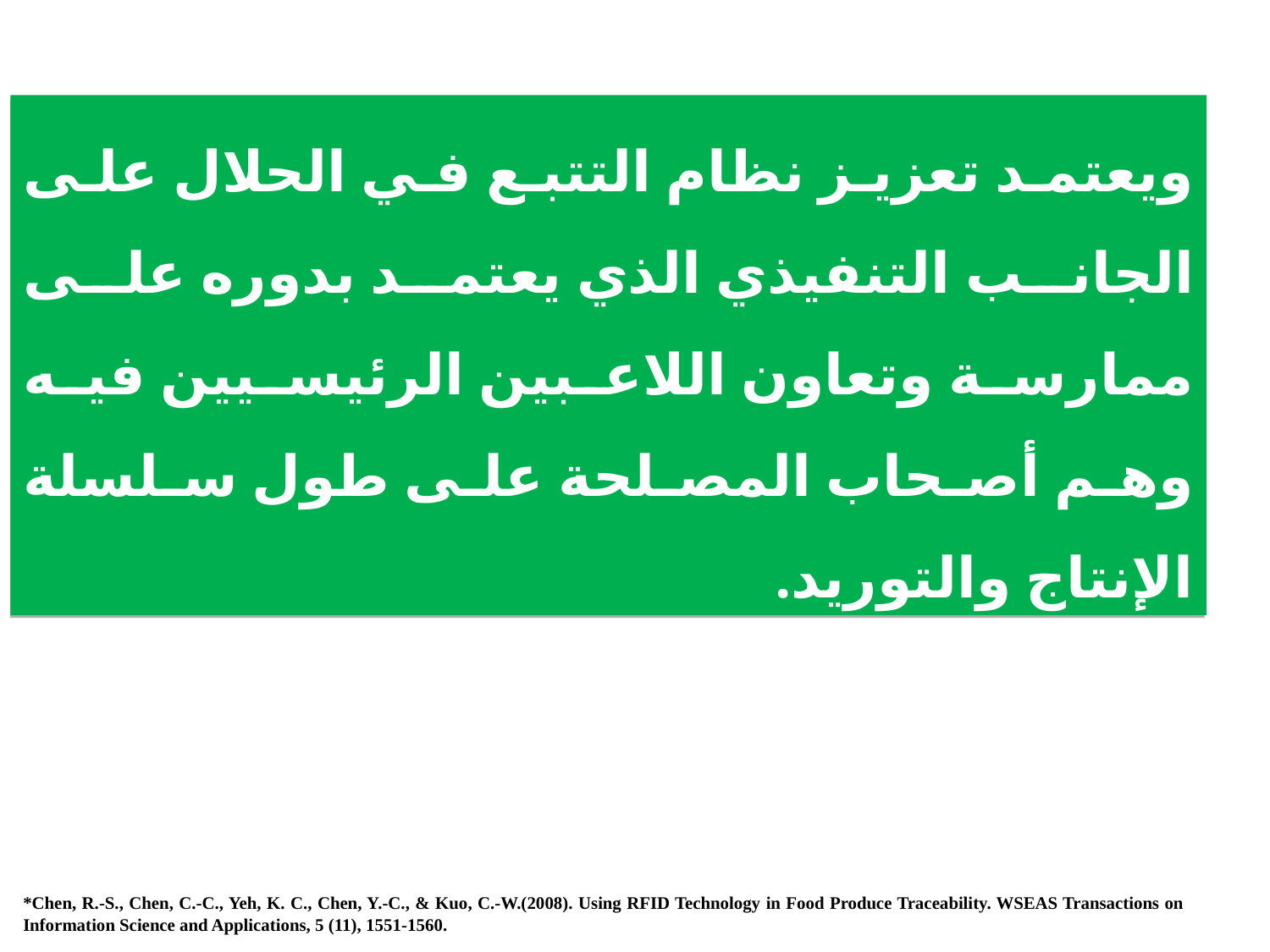

ويعتمد تعزيز نظام التتبع في الحلال على الجانب التنفيذي الذي يعتمد بدوره على ممارسة وتعاون اللاعبين الرئيسيين فيه وهم أصحاب المصلحة على طول سلسلة الإنتاج والتوريد.
*Chen, R.-S., Chen, C.-C., Yeh, K. C., Chen, Y.-C., & Kuo, C.-W.(2008). Using RFID Technology in Food Produce Traceability. WSEAS Transactions on Information Science and Applications, 5 (11), 1551-1560.